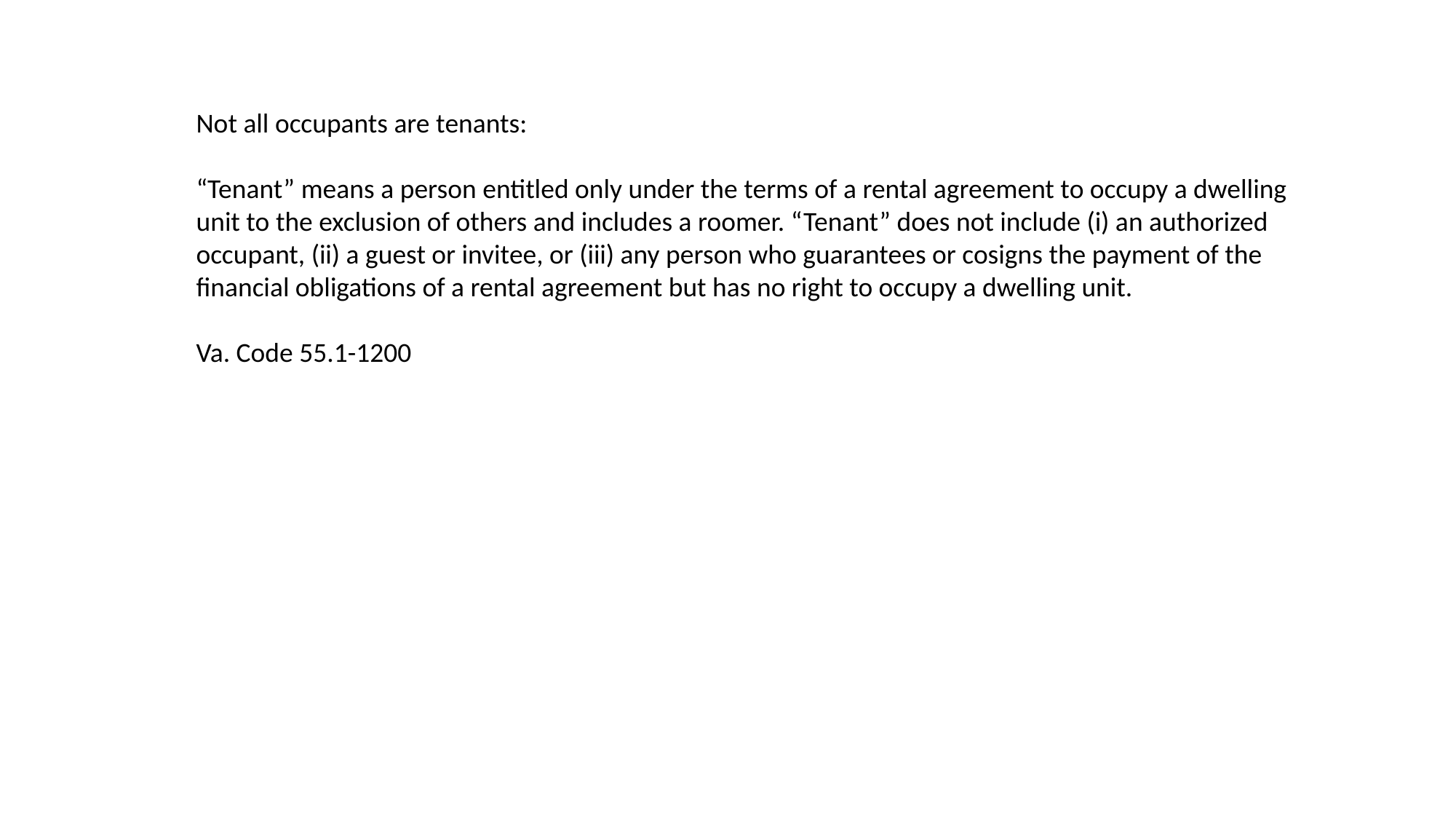

Not all occupants are tenants:

“Tenant” means a person entitled only under the terms of a rental agreement to occupy a dwelling unit to the exclusion of others and includes a roomer. “Tenant” does not include (i) an authorized occupant, (ii) a guest or invitee, or (iii) any person who guarantees or cosigns the payment of the financial obligations of a rental agreement but has no right to occupy a dwelling unit.

Va. Code 55.1-1200